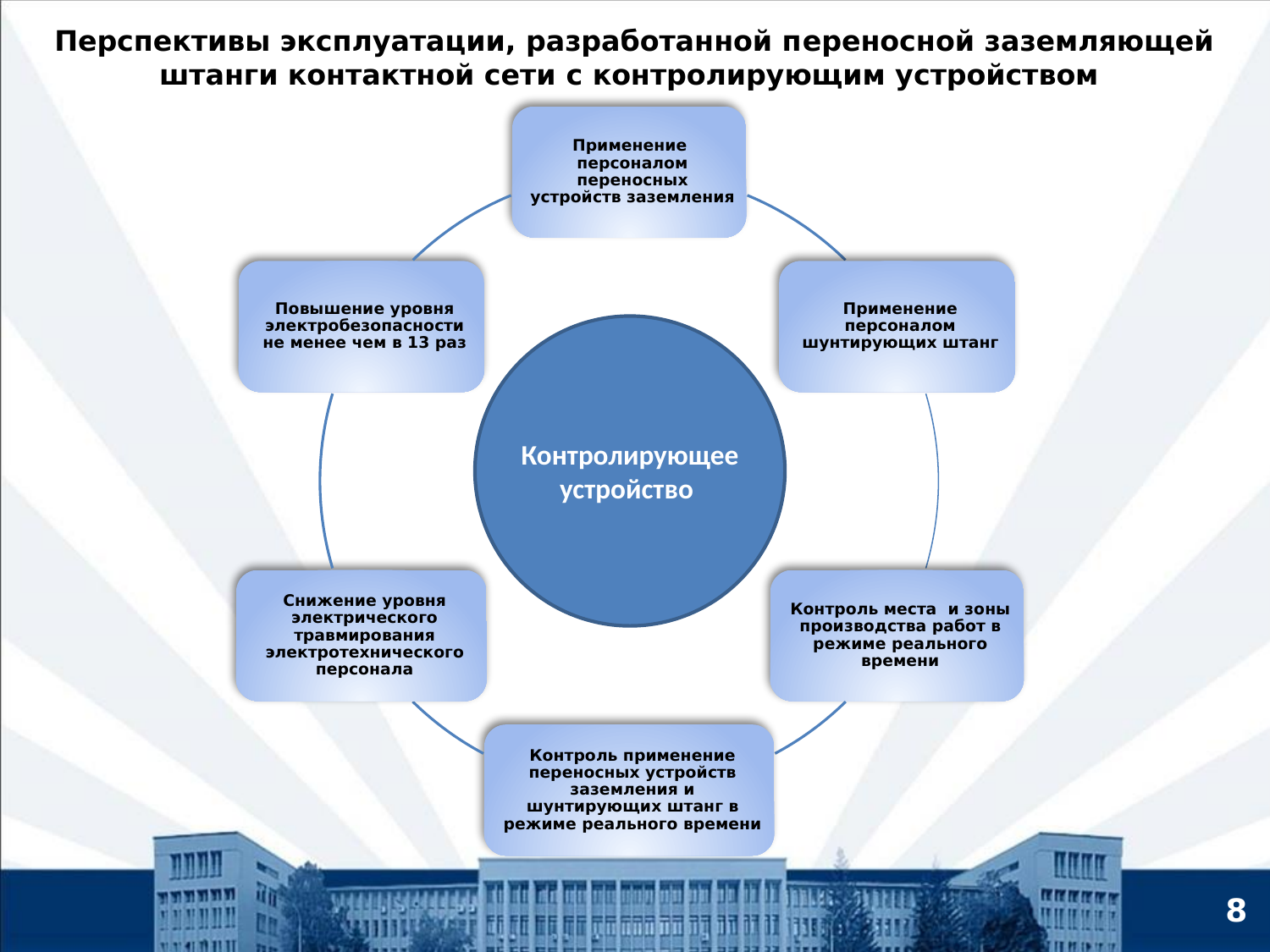

# Перспективы эксплуатации, разработанной переносной заземляющей штанги контактной сети с контролирующим устройством
Применение  персоналом переносных устройств заземления
Применение персоналом шунтирующих штанг
Контроль места  и зоны производства работ в режиме реального времени
Контроль применение переносных устройств заземления и шунтирующих штанг в режиме реального времени
Снижение уровня электрического травмирования электротехнического персонала
Повышение уровня электробезопасности не менее чем в 13 раз
Контролирующее устройство
8